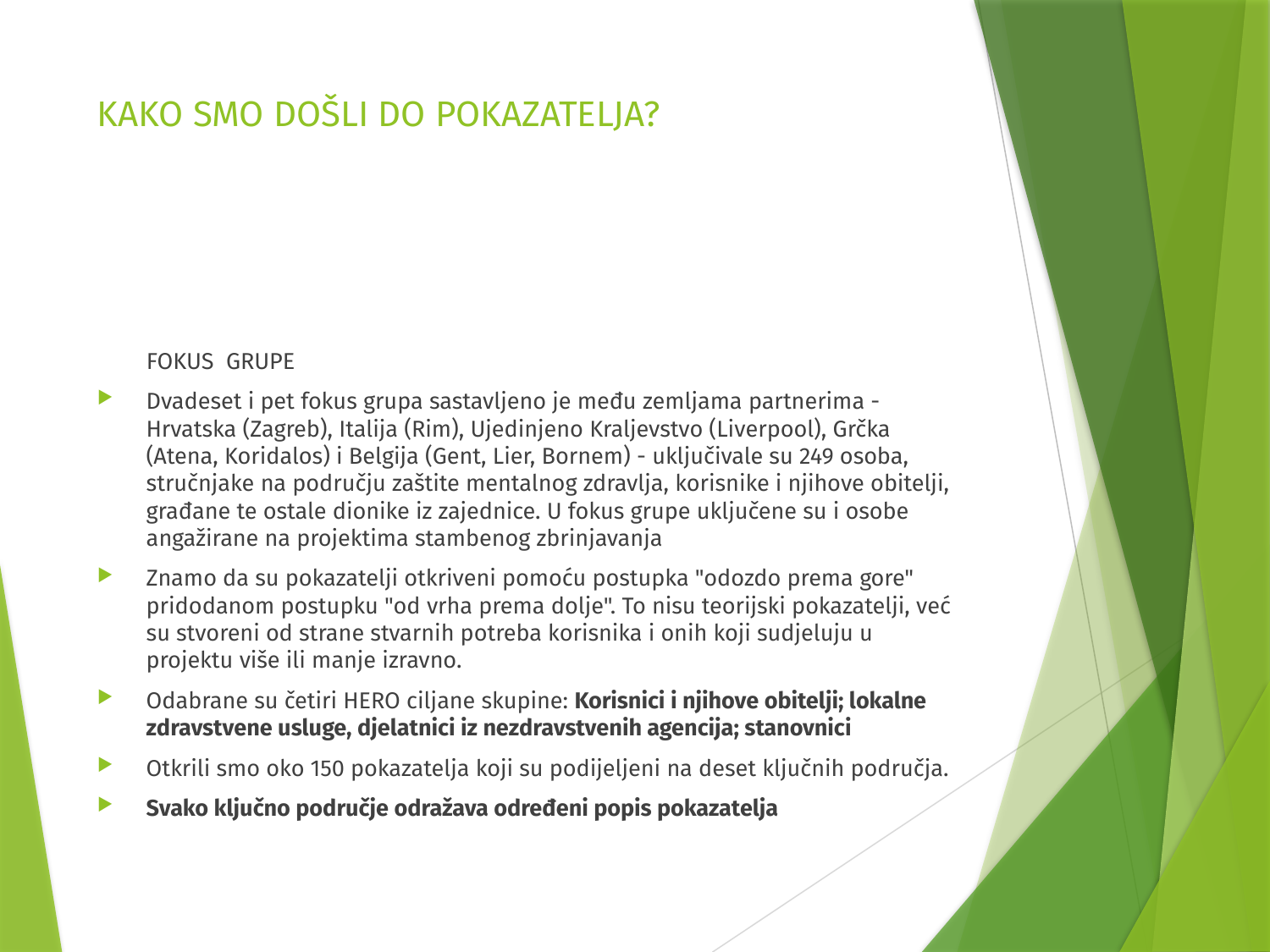

# KAKO SMO DOŠLI DO POKAZATELJA?

        FOKUS  GRUPE
Dvadeset i pet fokus grupa sastavljeno je među zemljama partnerima - Hrvatska (Zagreb), Italija (Rim), Ujedinjeno Kraljevstvo (Liverpool), Grčka (Atena, Koridalos) i Belgija (Gent, Lier, Bornem) - uključivale su 249 osoba, stručnjake na području zaštite mentalnog zdravlja, korisnike i njihove obitelji, građane te ostale dionike iz zajednice. U fokus grupe uključene su i osobe angažirane na projektima stambenog zbrinjavanja
Znamo da su pokazatelji otkriveni pomoću postupka "odozdo prema gore" pridodanom postupku "od vrha prema dolje". To nisu teorijski pokazatelji, već su stvoreni od strane stvarnih potreba korisnika i onih koji sudjeluju u projektu više ili manje izravno.
Odabrane su četiri HERO ciljane skupine: Korisnici i njihove obitelji; lokalne zdravstvene usluge, djelatnici iz nezdravstvenih agencija; stanovnici
Otkrili smo oko 150 pokazatelja koji su podijeljeni na deset ključnih područja.
Svako ključno područje odražava određeni popis pokazatelja